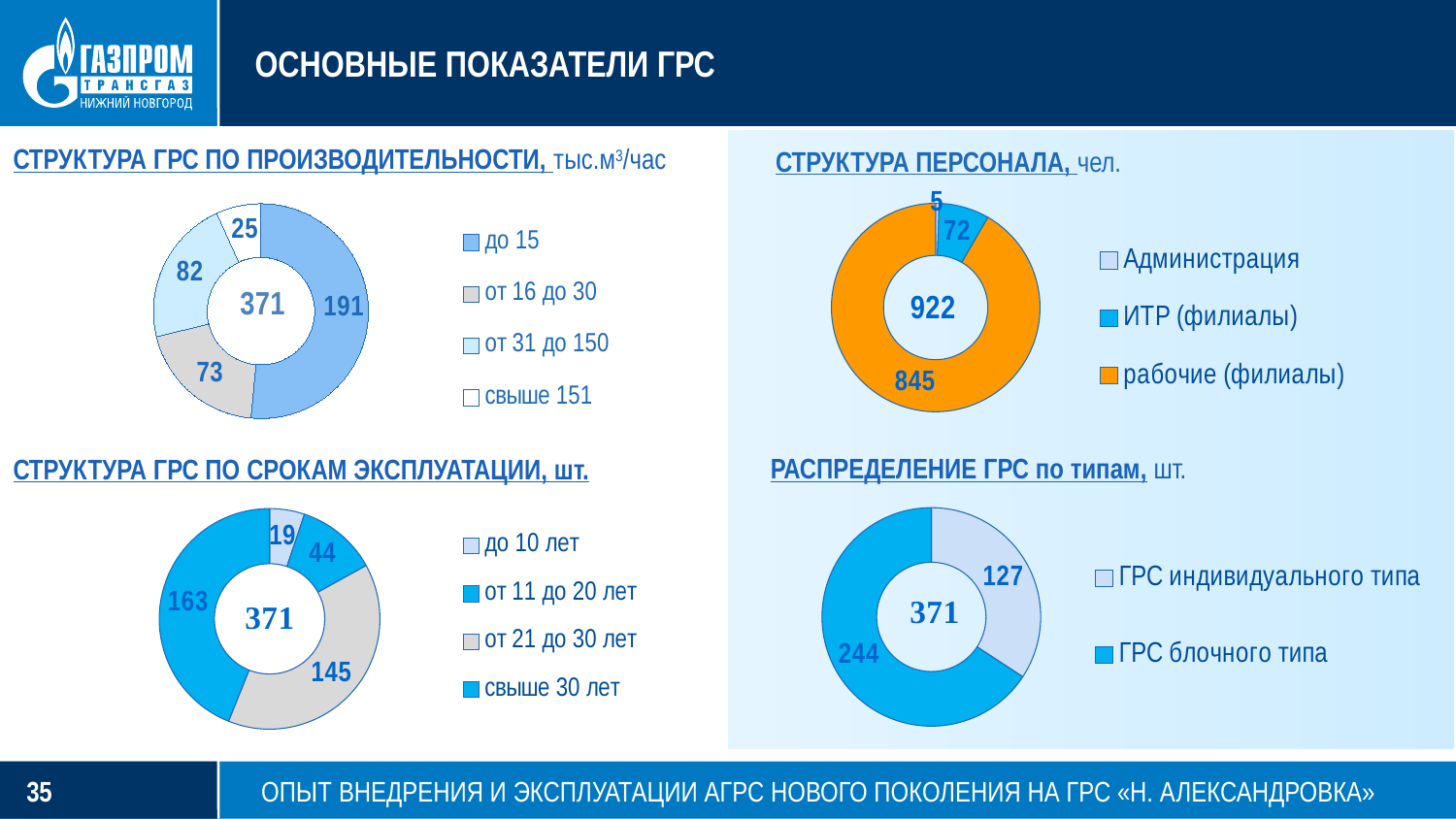

ОСНОВНЫЕ ПОКАЗАТЕЛИ ГРС

СТРУКТУРА ГРС ПО ПРОИЗВОДИТЕЛЬНОСТИ, тыс.м3/час
СТРУКТУРА ПЕРСОНАЛА, чел.

### Chart

| Category |  |
|---|---|
| до 15 | 191.0 |
| от 16 до 30 | 73.0 |
| от 31 до 150 | 82.0 |
| свыше 151 | 25.0 |

[unsupported chart]

РАСПРЕДЕЛЕНИЕ ГРС по типам, шт.
СТРУКТУРА ГРС ПО СРОКАМ ЭКСПЛУАТАЦИИ, шт.

[unsupported chart]

[unsupported chart]

ОПЫТ ВНЕДРЕНИЯ И ЭКСПЛУАТАЦИИ АГРС НОВОГО ПОКОЛЕНИЯ НА ГРС «Н. АЛЕКСАНДРОВКА»